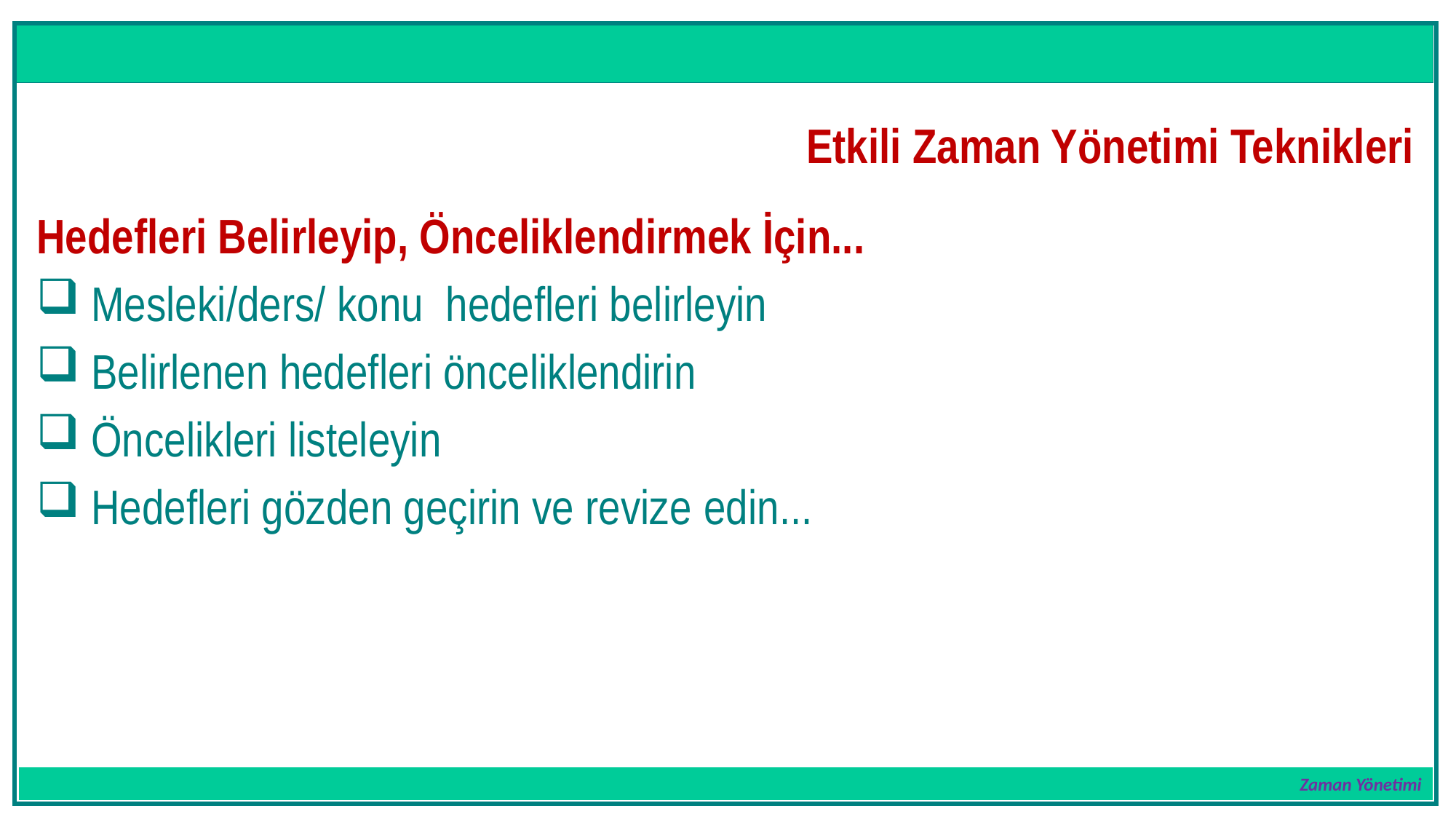

Zaman Yönetimi
Etkili Zaman Yönetimi Teknikleri
Hedefleri Belirleyip, Önceliklendirmek İçin...
Mesleki/ders/ konu  hedefleri belirleyin
Belirlenen hedefleri önceliklendirin
Öncelikleri listeleyin
Hedefleri gözden geçirin ve revize edin...